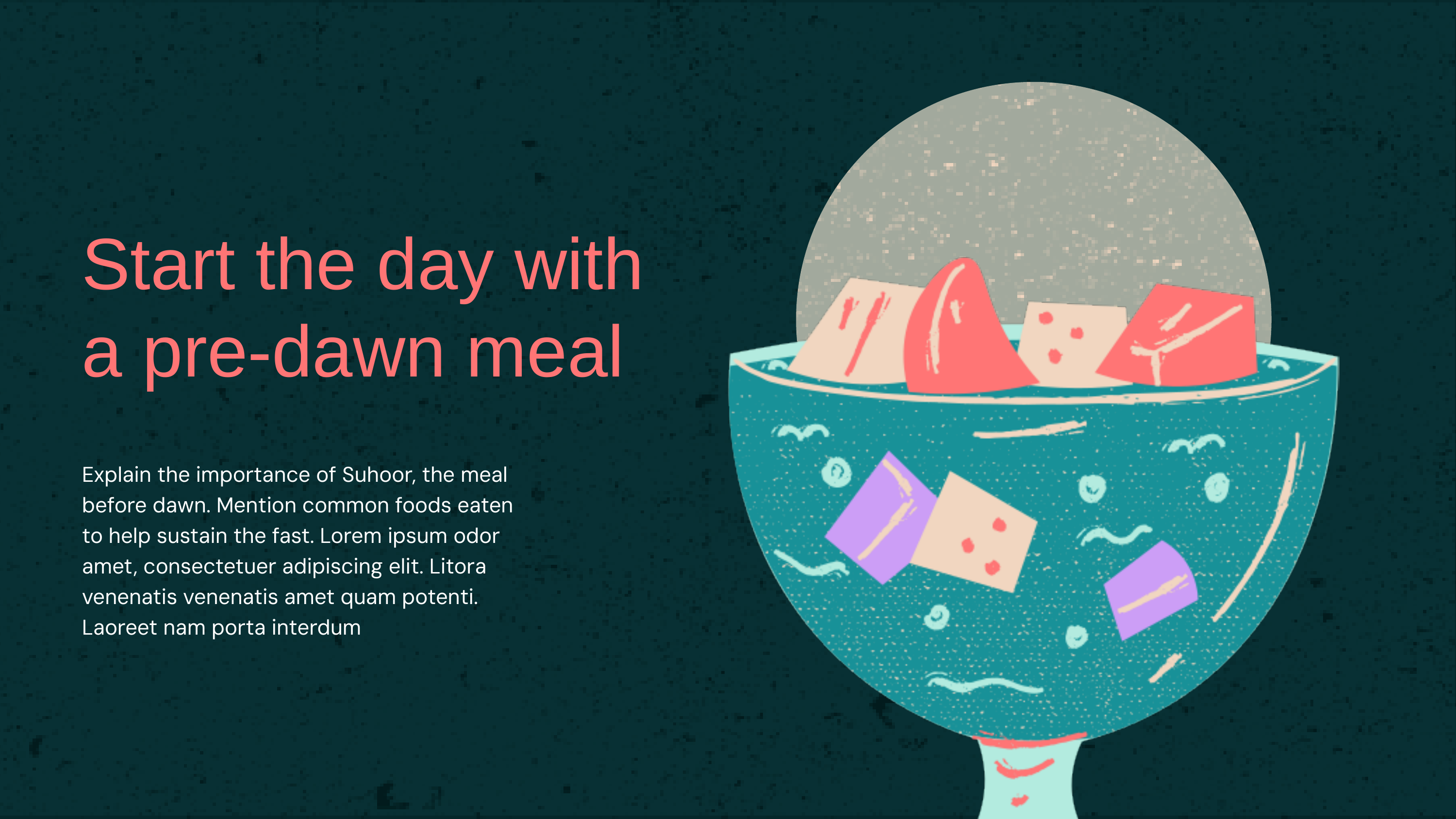

Start the day with a pre-dawn meal

Explain the importance of Suhoor, the meal before dawn. Mention common foods eaten to help sustain the fast. Lorem ipsum odor amet, consectetuer adipiscing elit. Litora venenatis venenatis amet quam potenti. Laoreet nam porta interdum